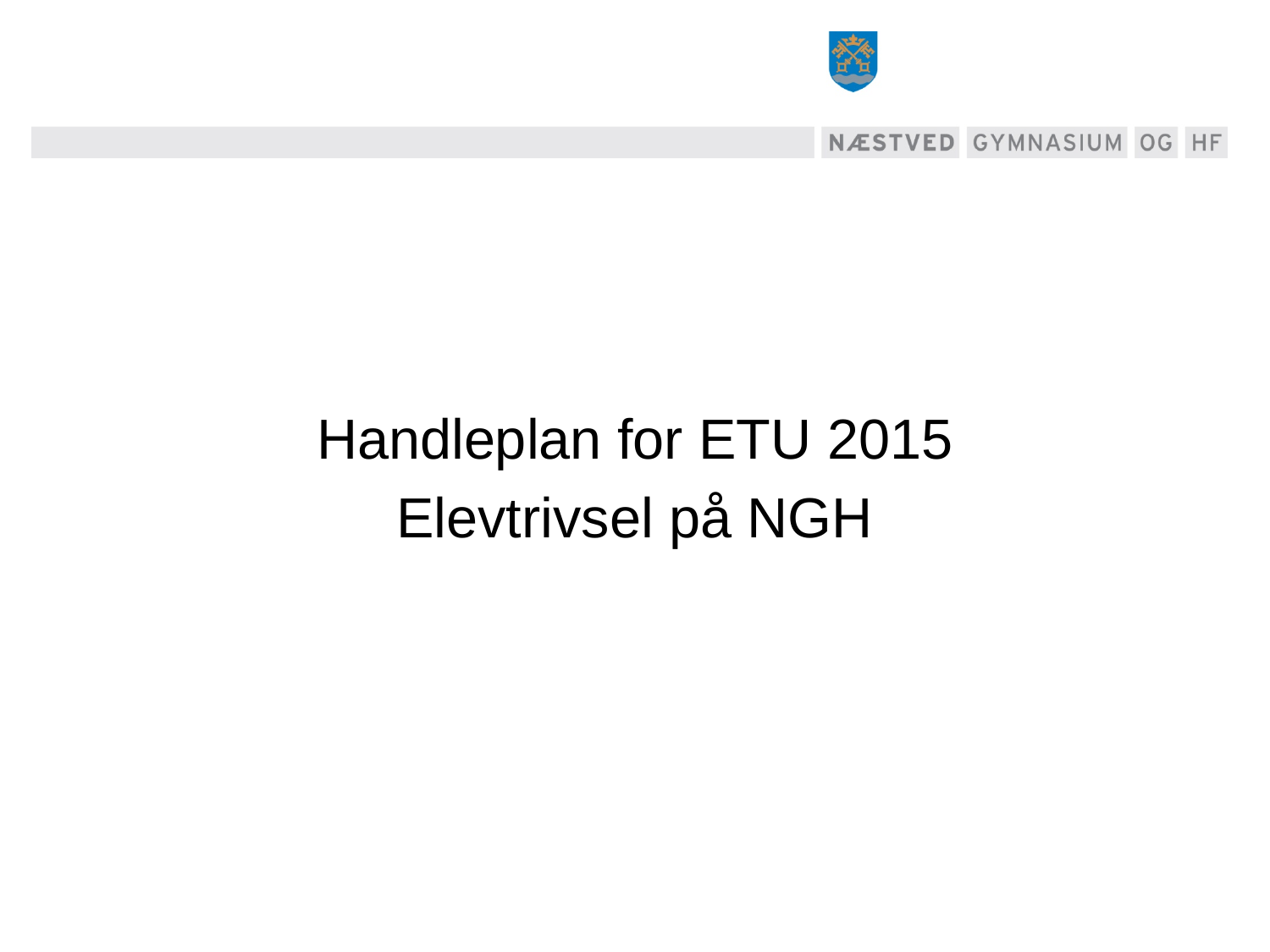

Handleplan for ETU 2015
Elevtrivsel på NGH